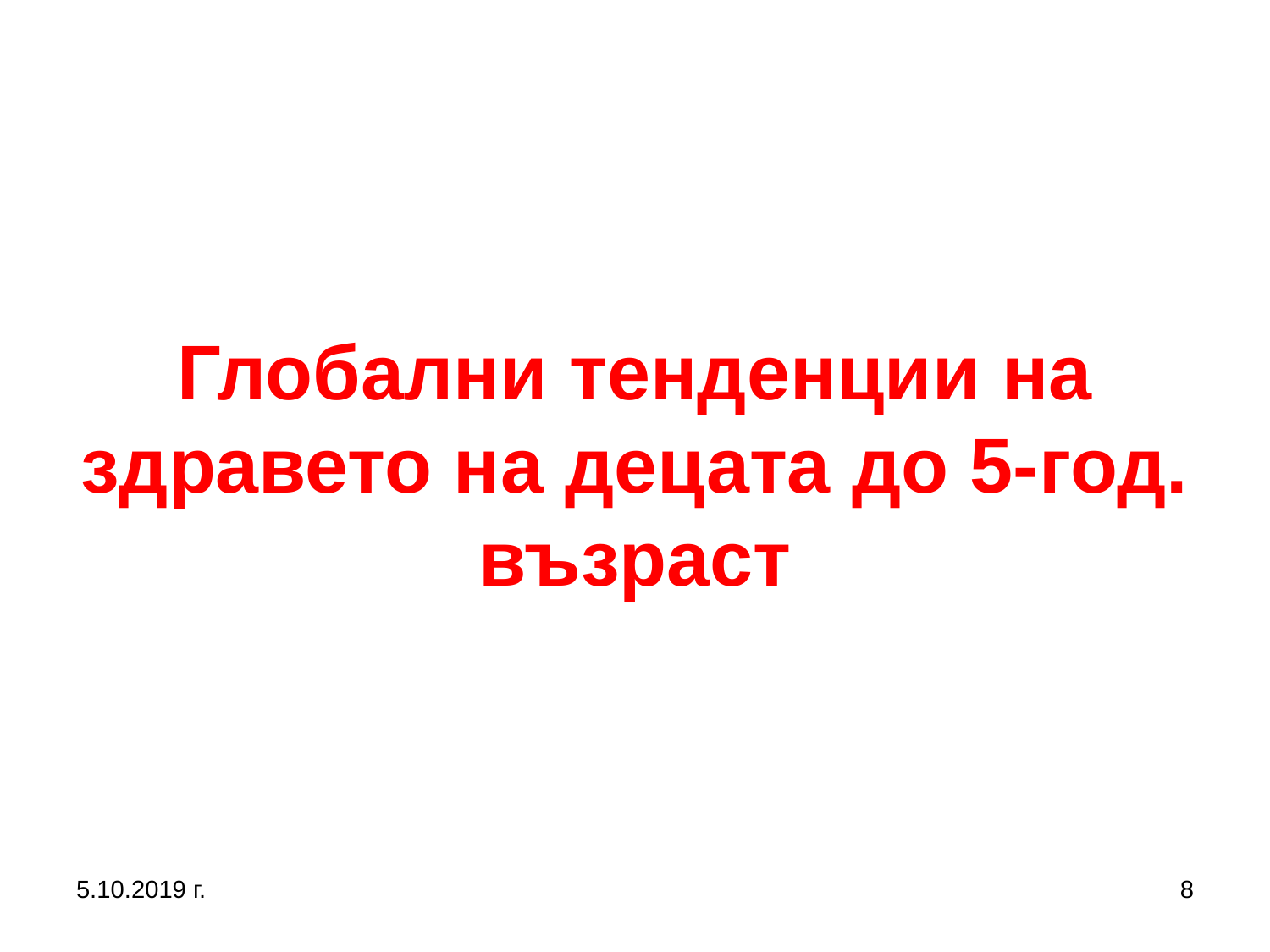

# Глобални тенденции на здравето на децата до 5-год. възраст
5.10.2019 г.
8